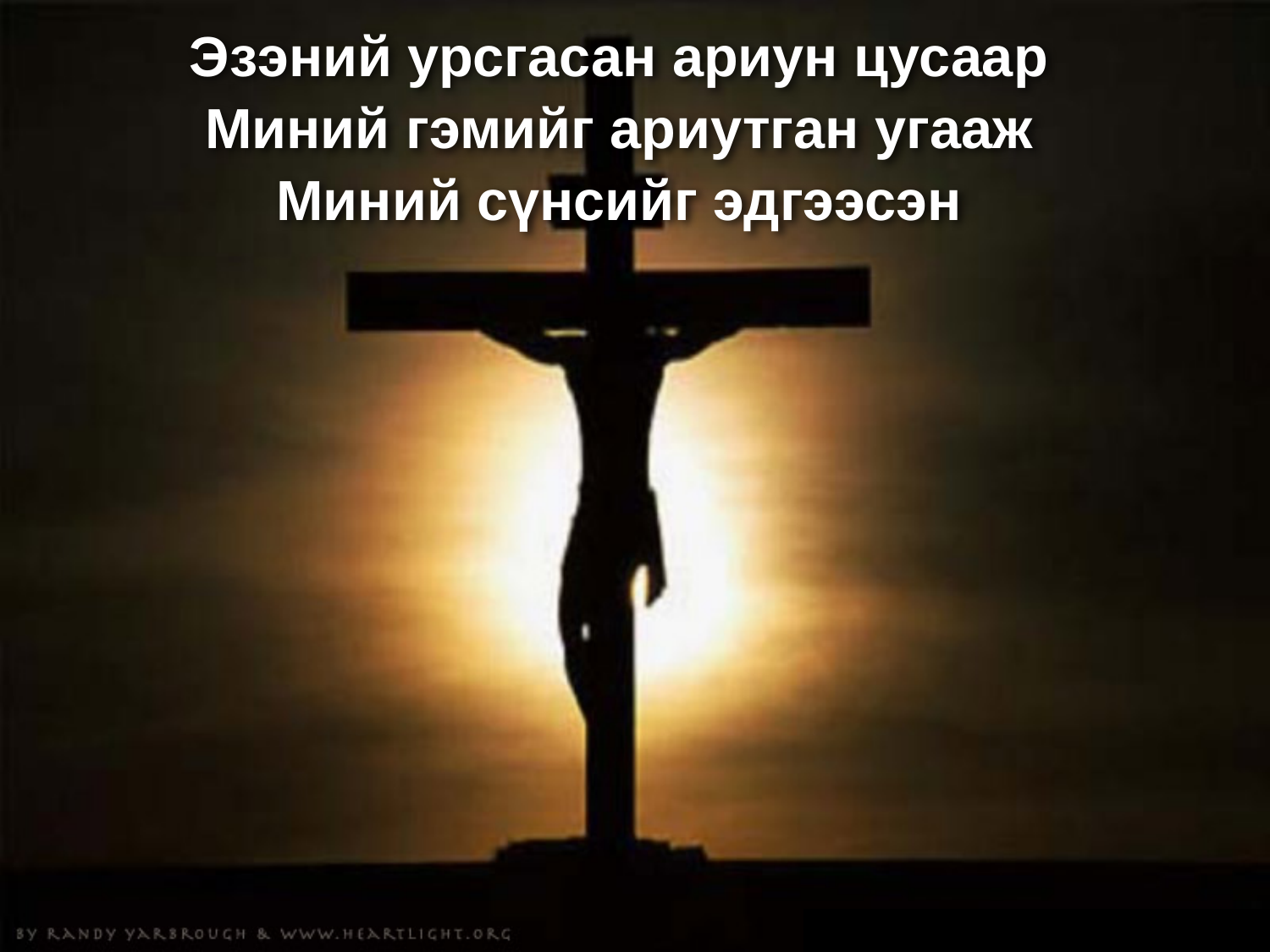

Эзэний урсгасан ариун цусаар
Миний гэмийг ариутган угааж
Миний сүнсийг эдгээсэн